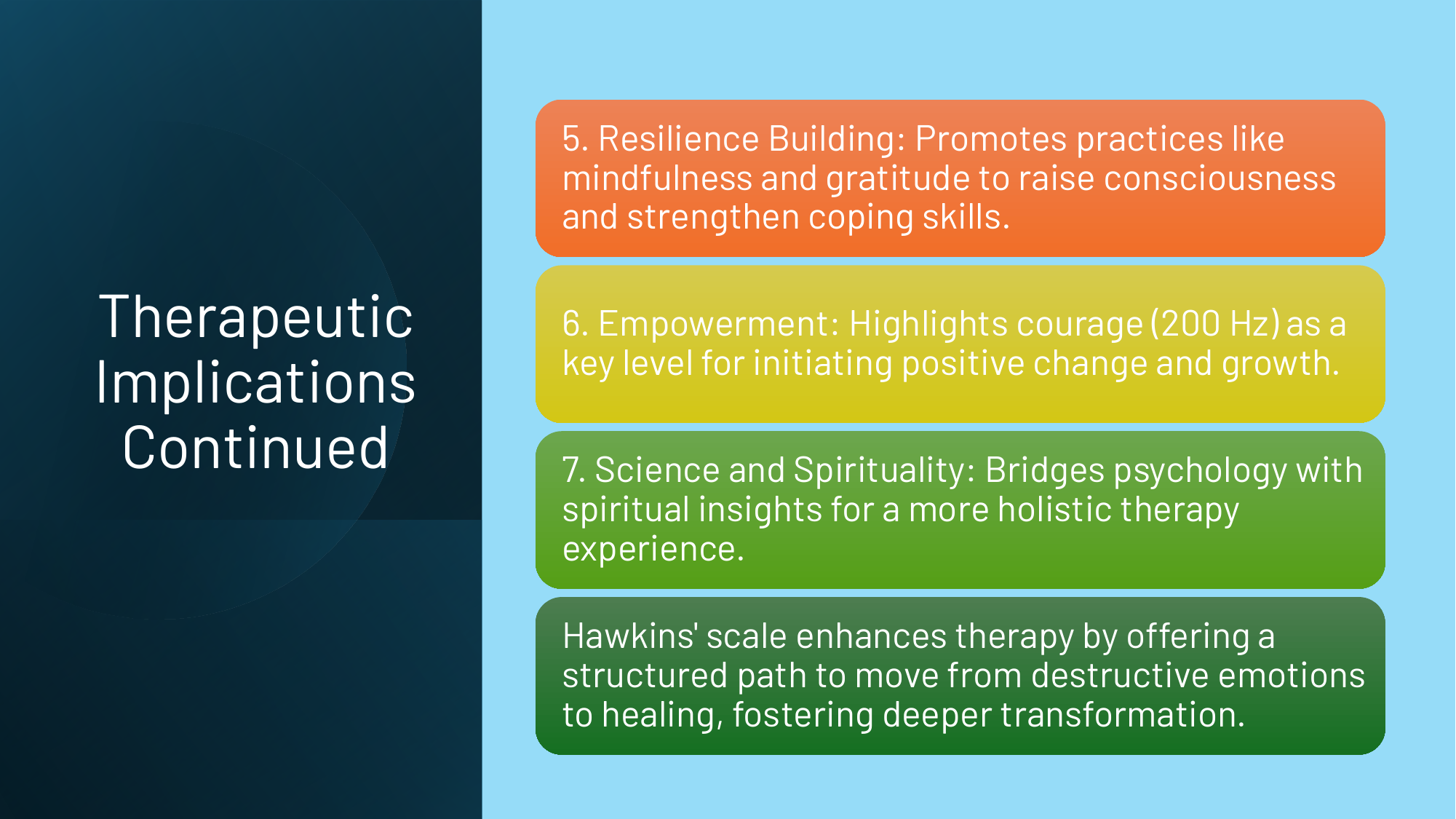

5. Resilience Building: Promotes practices like mindfulness and gratitude to raise consciousness and strengthen coping skills.
6. Empowerment: Highlights courage (200 Hz) as a key level for initiating positive change and growth.
7. Science and Spirituality: Bridges psychology with spiritual insights for a more holistic therapy experience.
Hawkins' scale enhances therapy by offering a structured path to move from destructive emotions to healing, fostering deeper transformation.

# Therapeutic Implications Continued